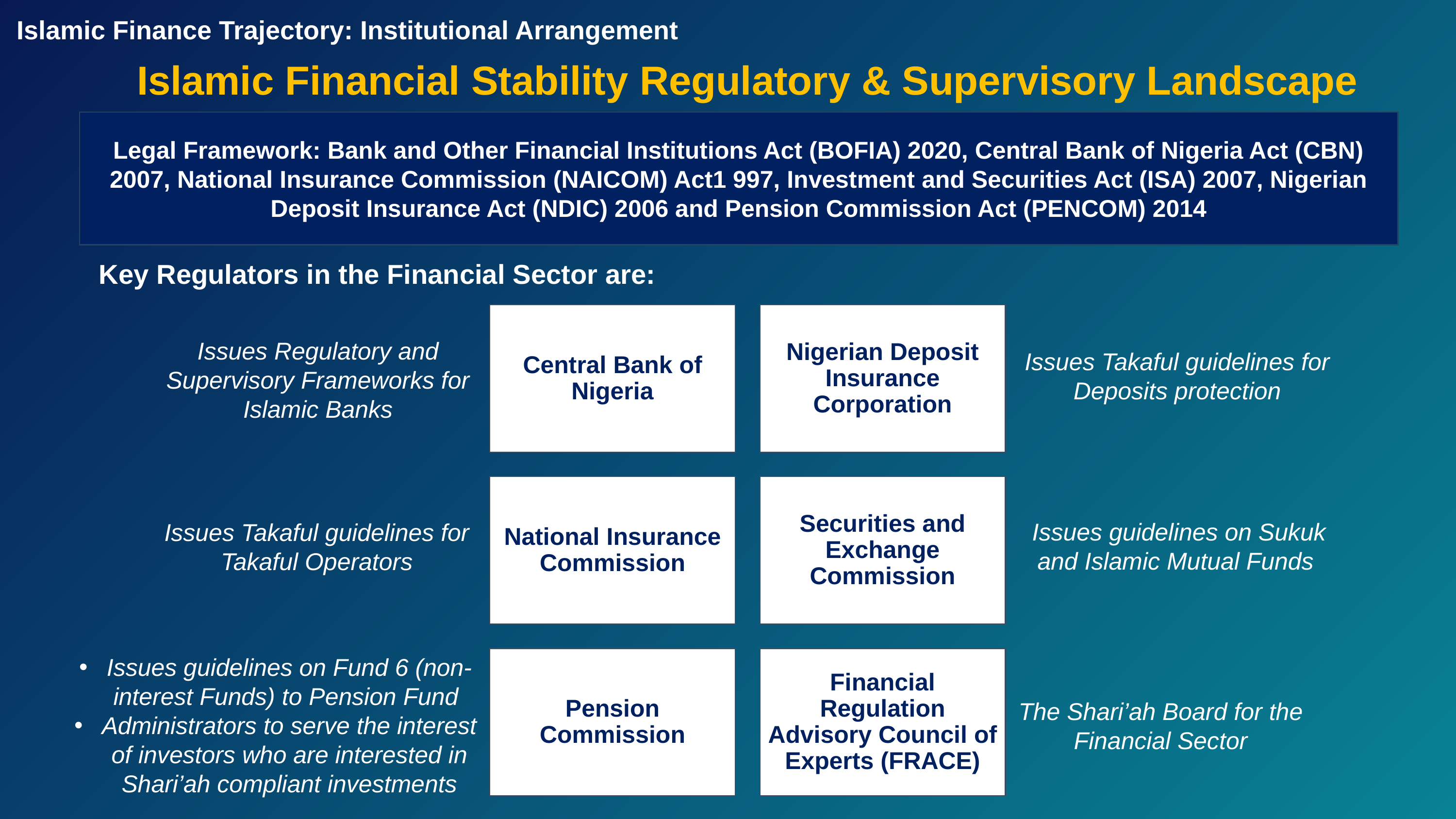

Islamic Finance Trajectory: Institutional Arrangement
Islamic Financial Stability Regulatory & Supervisory Landscape
Legal Framework: Bank and Other Financial Institutions Act (BOFIA) 2020, Central Bank of Nigeria Act (CBN) 2007, National Insurance Commission (NAICOM) Act1 997, Investment and Securities Act (ISA) 2007, Nigerian Deposit Insurance Act (NDIC) 2006 and Pension Commission Act (PENCOM) 2014
Key Regulators in the Financial Sector are:
Central Bank of Nigeria
Nigerian Deposit Insurance Corporation
National Insurance Commission
Securities and Exchange Commission
Pension Commission
Financial Regulation Advisory Council of Experts (FRACE)
Issues Regulatory and Supervisory Frameworks for Islamic Banks
Issues Takaful guidelines for Deposits protection
Issues guidelines on Sukuk and Islamic Mutual Funds
Issues Takaful guidelines for Takaful Operators
Issues guidelines on Fund 6 (non-interest Funds) to Pension Fund
Administrators to serve the interest of investors who are interested in Shari’ah compliant investments
The Shari’ah Board for the Financial Sector